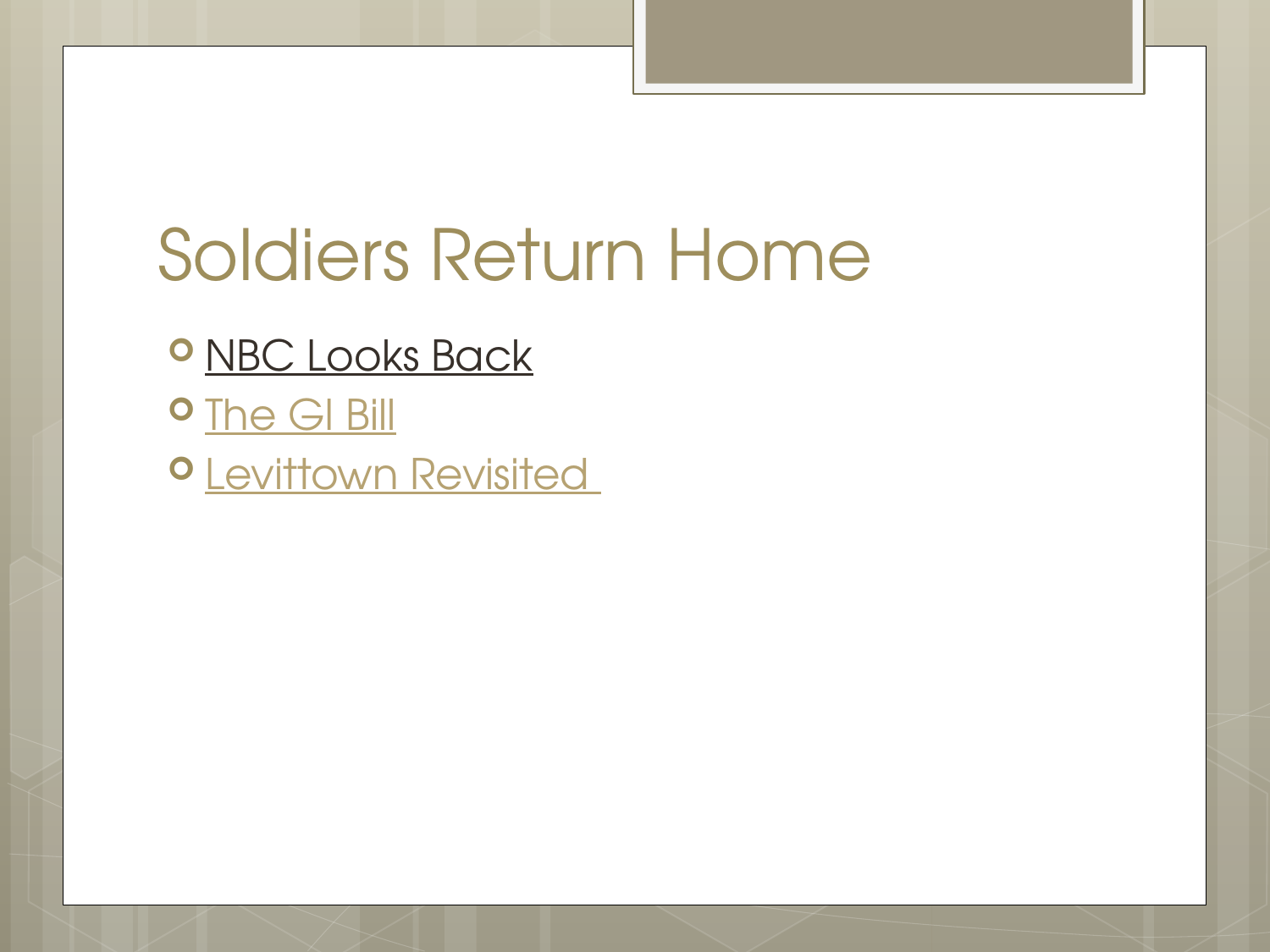

# Soldiers Return Home
NBC Looks Back
The GI Bill
Levittown Revisited